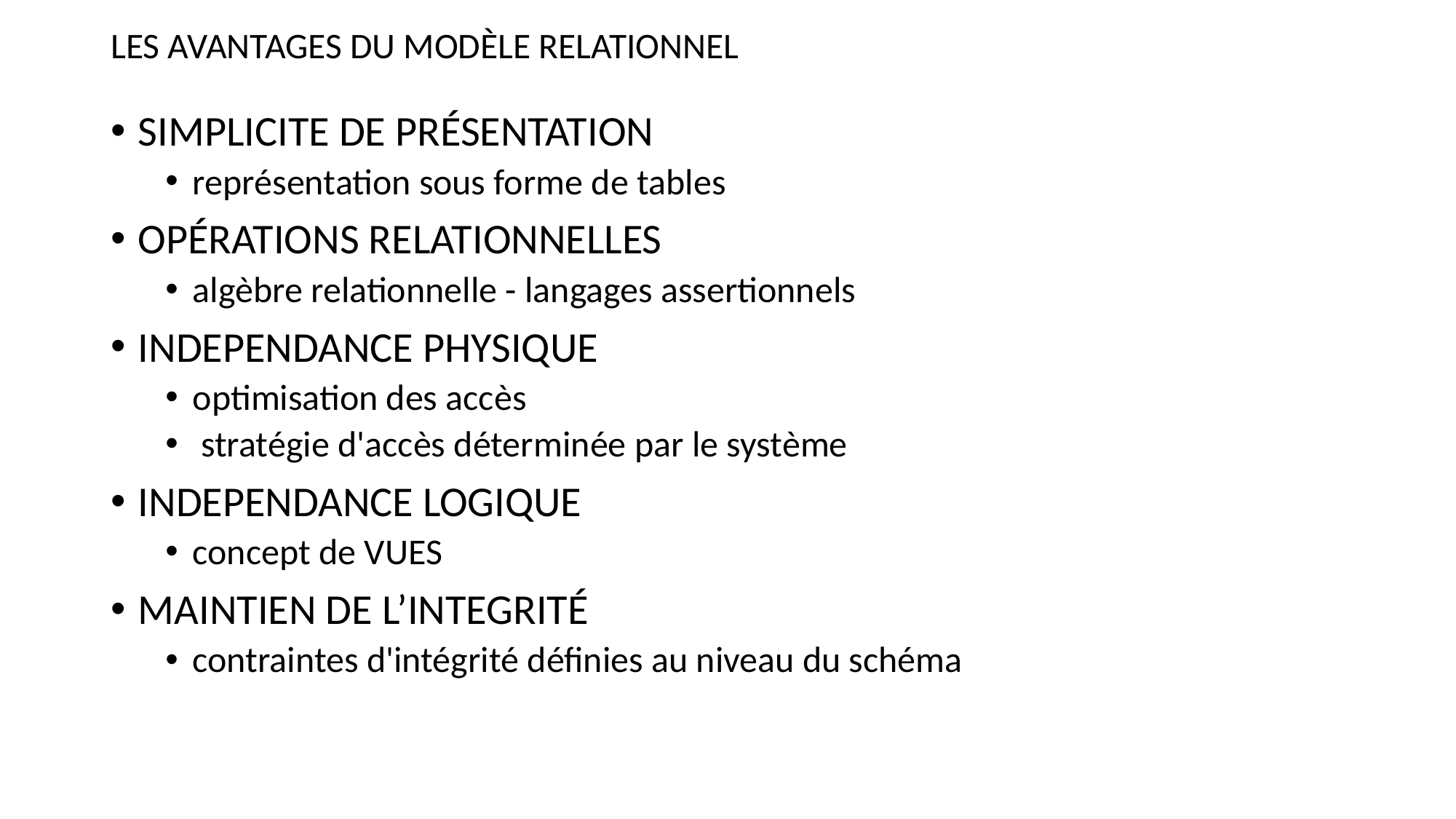

# LES AVANTAGES DU MODÈLE RELATIONNEL
SIMPLICITE DE PRÉSENTATION
représentation sous forme de tables
OPÉRATIONS RELATIONNELLES
algèbre relationnelle - langages assertionnels
INDEPENDANCE PHYSIQUE
optimisation des accès
 stratégie d'accès déterminée par le système
INDEPENDANCE LOGIQUE
concept de VUES
MAINTIEN DE L’INTEGRITÉ
contraintes d'intégrité définies au niveau du schéma